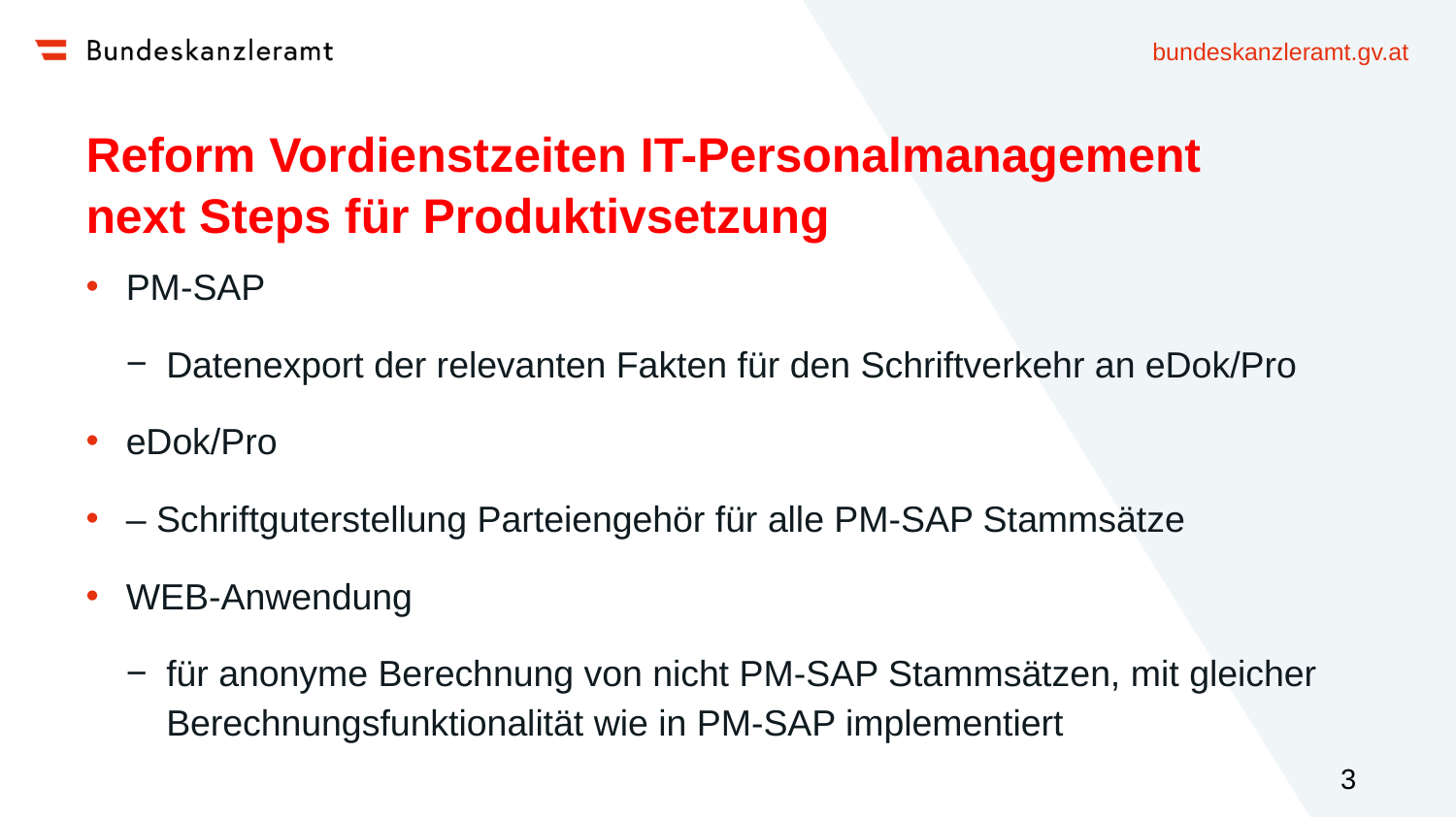

# Reform Vordienstzeiten IT-Personalmanagement next Steps für Produktivsetzung
PM-SAP
Datenexport der relevanten Fakten für den Schriftverkehr an eDok/Pro
eDok/Pro
– Schriftguterstellung Parteiengehör für alle PM-SAP Stammsätze
WEB-Anwendung
für anonyme Berechnung von nicht PM-SAP Stammsätzen, mit gleicher Berechnungsfunktionalität wie in PM-SAP implementiert
3